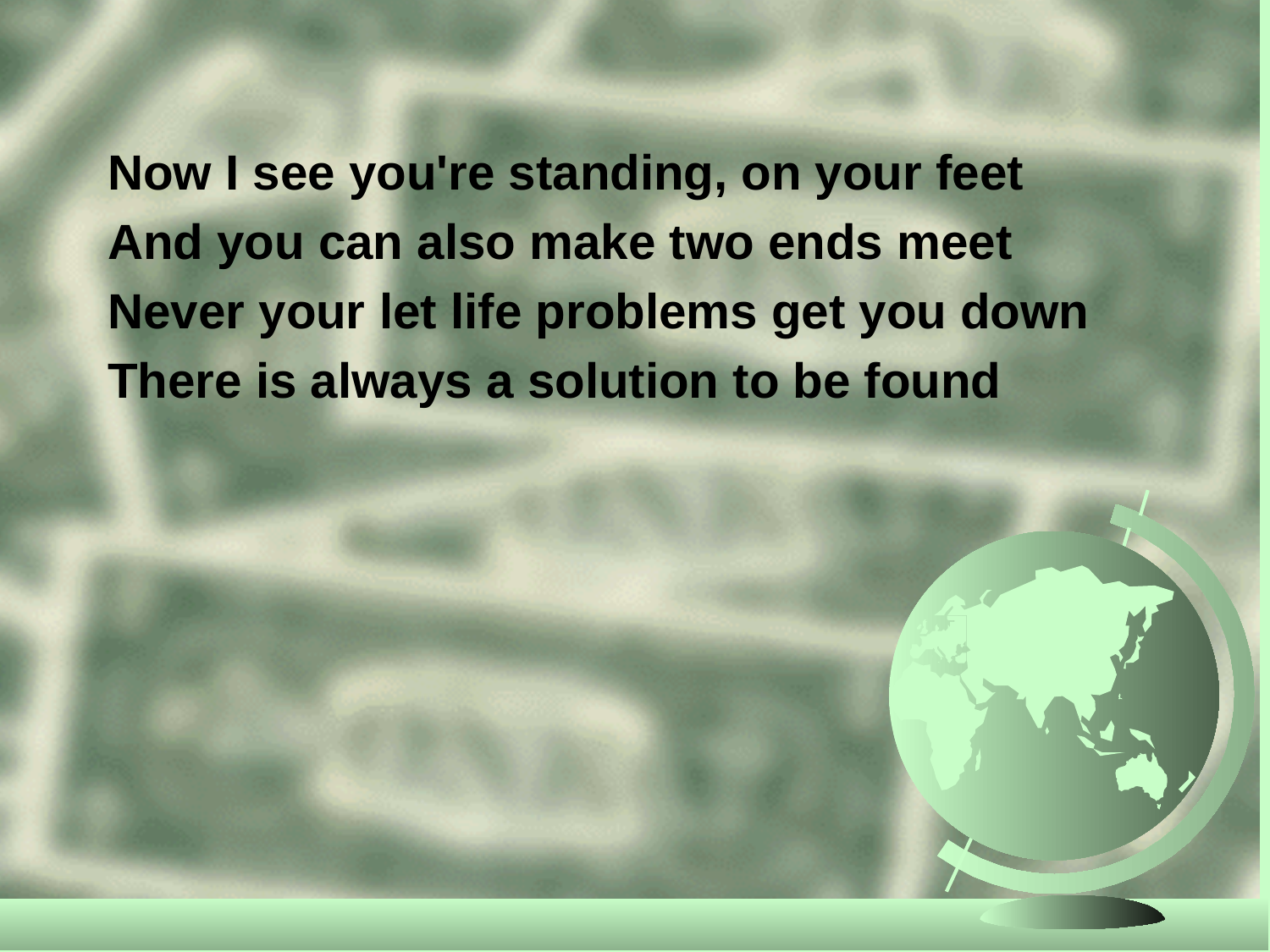

#
Now I see you're standing, on your feet
And you can also make two ends meet
Never your let life problems get you down
There is always a solution to be found